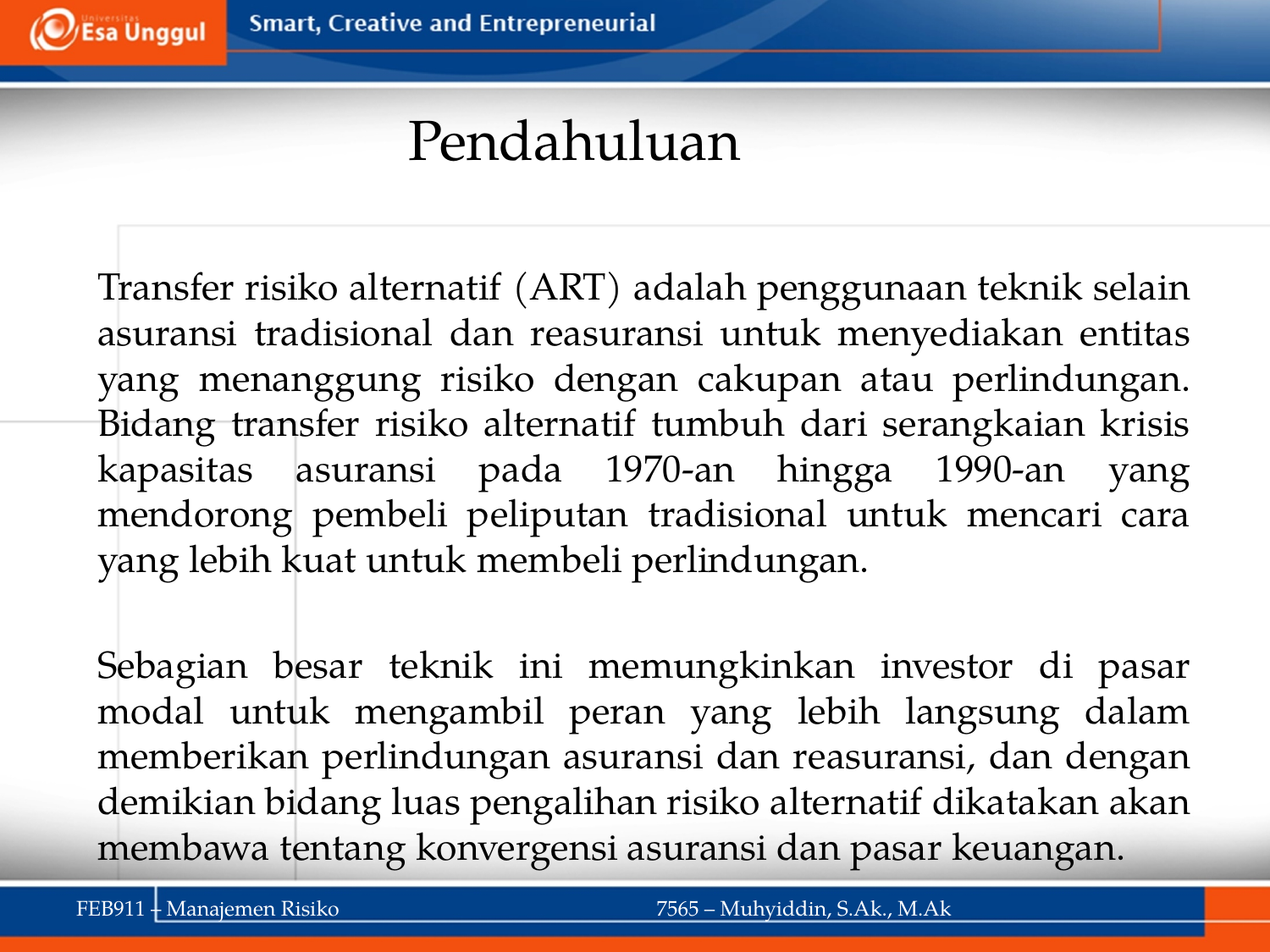

# Pendahuluan
Transfer risiko alternatif (ART) adalah penggunaan teknik selain asuransi tradisional dan reasuransi untuk menyediakan entitas yang menanggung risiko dengan cakupan atau perlindungan. Bidang transfer risiko alternatif tumbuh dari serangkaian krisis kapasitas asuransi pada 1970-an hingga 1990-an yang mendorong pembeli peliputan tradisional untuk mencari cara yang lebih kuat untuk membeli perlindungan.

Sebagian besar teknik ini memungkinkan investor di pasar modal untuk mengambil peran yang lebih langsung dalam memberikan perlindungan asuransi dan reasuransi, dan dengan demikian bidang luas pengalihan risiko alternatif dikatakan akan membawa tentang konvergensi asuransi dan pasar keuangan.
FEB911 – Manajemen Risiko
7565 – Muhyiddin, S.Ak., M.Ak